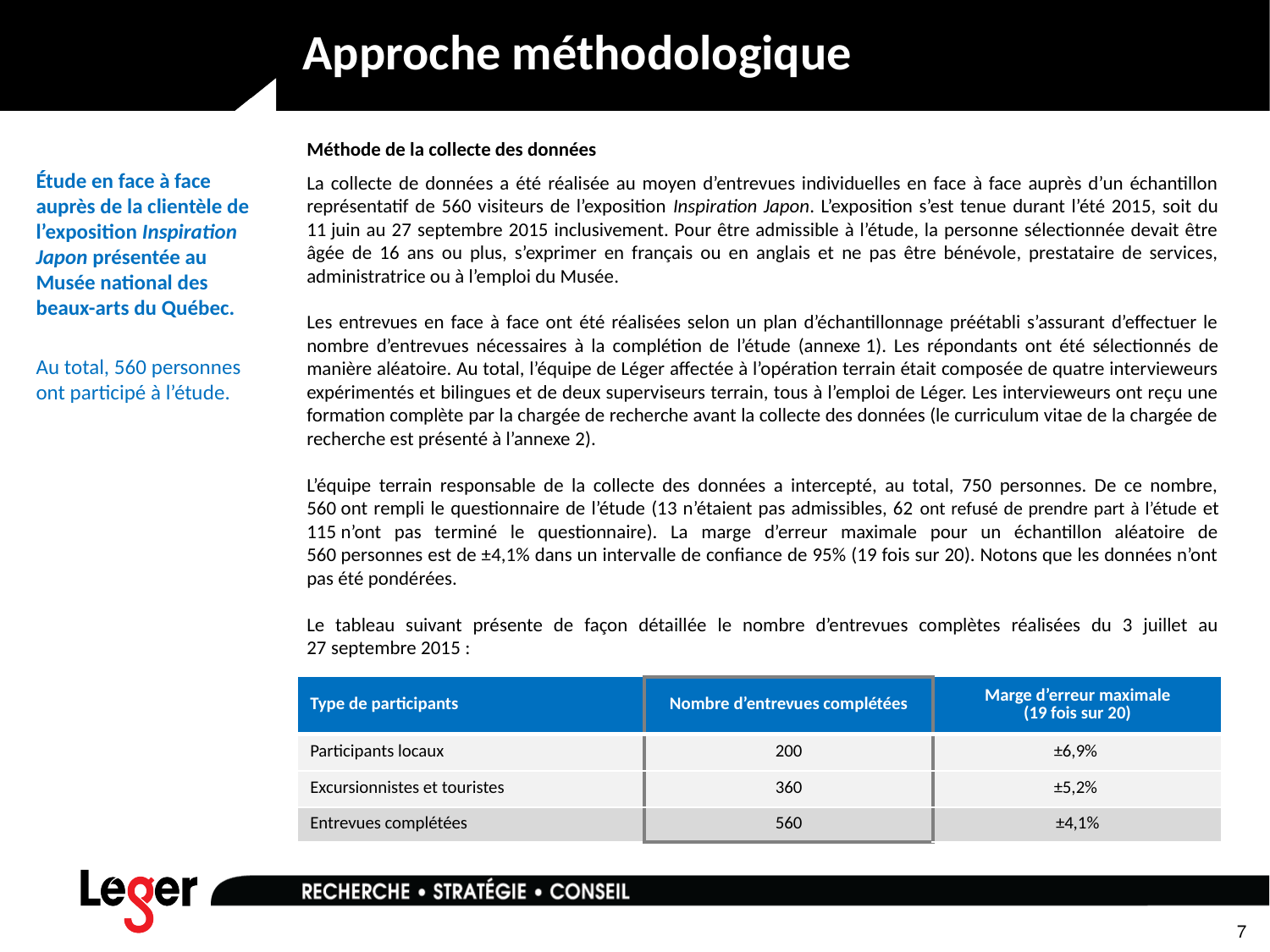

# Approche méthodologique
Méthode de la collecte des données
La collecte de données a été réalisée au moyen d’entrevues individuelles en face à face auprès d’un échantillon représentatif de 560 visiteurs de l’exposition Inspiration Japon. L’exposition s’est tenue durant l’été 2015, soit du 11 juin au 27 septembre 2015 inclusivement. Pour être admissible à l’étude, la personne sélectionnée devait être âgée de 16 ans ou plus, s’exprimer en français ou en anglais et ne pas être bénévole, prestataire de services, administratrice ou à l’emploi du Musée.

Les entrevues en face à face ont été réalisées selon un plan d’échantillonnage préétabli s’assurant d’effectuer le nombre d’entrevues nécessaires à la complétion de l’étude (annexe 1). Les répondants ont été sélectionnés de manière aléatoire. Au total, l’équipe de Léger affectée à l’opération terrain était composée de quatre intervieweurs expérimentés et bilingues et de deux superviseurs terrain, tous à l’emploi de Léger. Les intervieweurs ont reçu une formation complète par la chargée de recherche avant la collecte des données (le curriculum vitae de la chargée de recherche est présenté à l’annexe 2).

L’équipe terrain responsable de la collecte des données a intercepté, au total, 750 personnes. De ce nombre, 560 ont rempli le questionnaire de l’étude (13 n’étaient pas admissibles, 62 ont refusé de prendre part à l’étude et 115 n’ont pas terminé le questionnaire). La marge d’erreur maximale pour un échantillon aléatoire de 560 personnes est de ±4,1% dans un intervalle de confiance de 95% (19 fois sur 20). Notons que les données n’ont pas été pondérées.

Le tableau suivant présente de façon détaillée le nombre d’entrevues complètes réalisées du 3 juillet au 27 septembre 2015 :

Étude en face à face auprès de la clientèle de l’exposition Inspiration Japon présentée au Musée national des beaux-arts du Québec.

Au total, 560 personnes ont participé à l’étude.

| Type de participants | Nombre d’entrevues complétées | Marge d’erreur maximale (19 fois sur 20) |
| --- | --- | --- |
| Participants locaux | 200 | ±6,9% |
| Excursionnistes et touristes | 360 | ±5,2% |
| Entrevues complétées | 560 | ±4,1% |
7